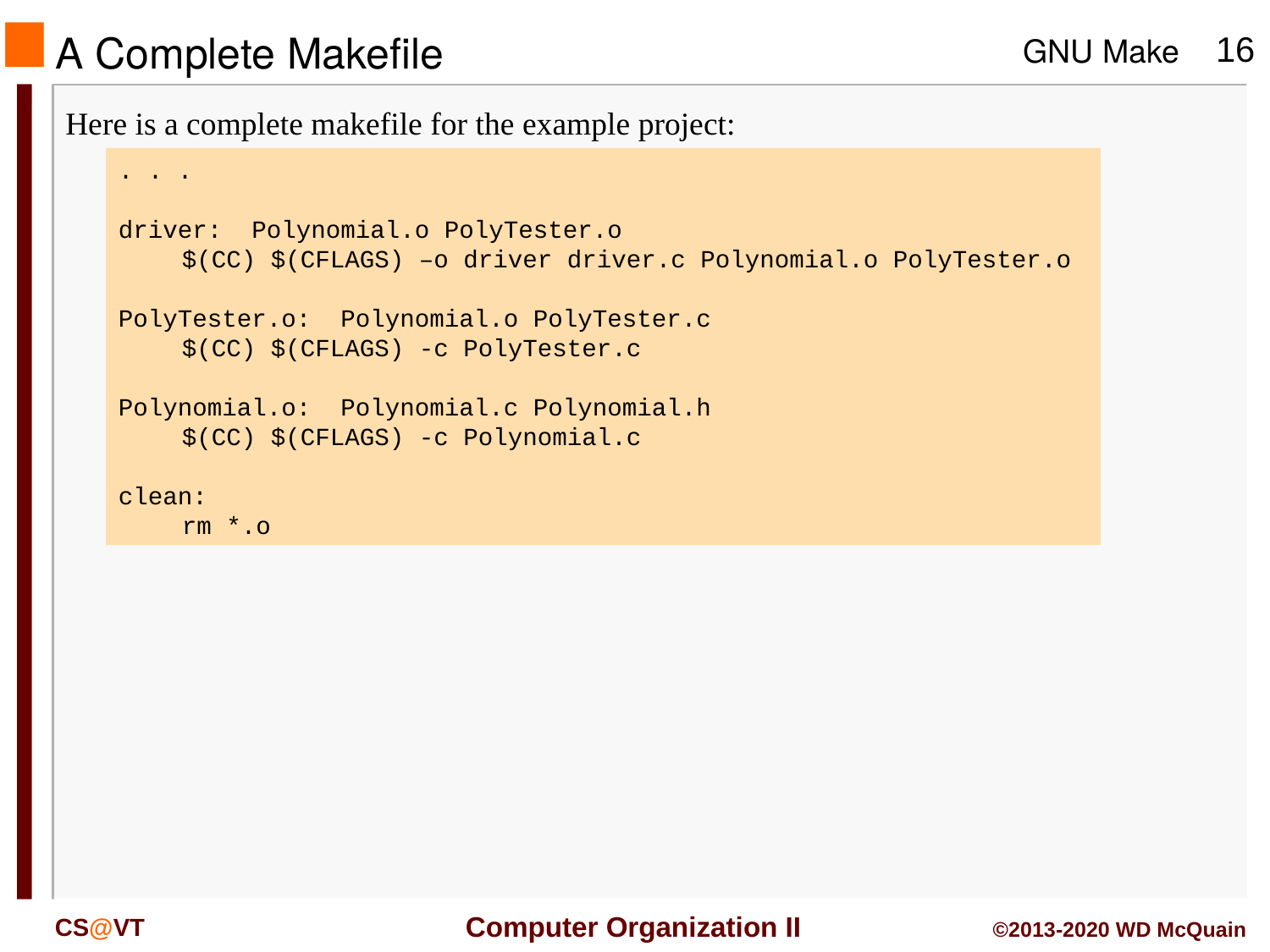

# A Complete Makefile
Here is a complete makefile for the example project:
. . .

driver:  Polynomial.o PolyTester.o
	$(CC) $(CFLAGS) –o driver driver.c Polynomial.o PolyTester.o

PolyTester.o:  Polynomial.o PolyTester.c
	$(CC) $(CFLAGS) -c PolyTester.c

Polynomial.o:  Polynomial.c Polynomial.h
	$(CC) $(CFLAGS) -c Polynomial.c

clean:
	rm *.o